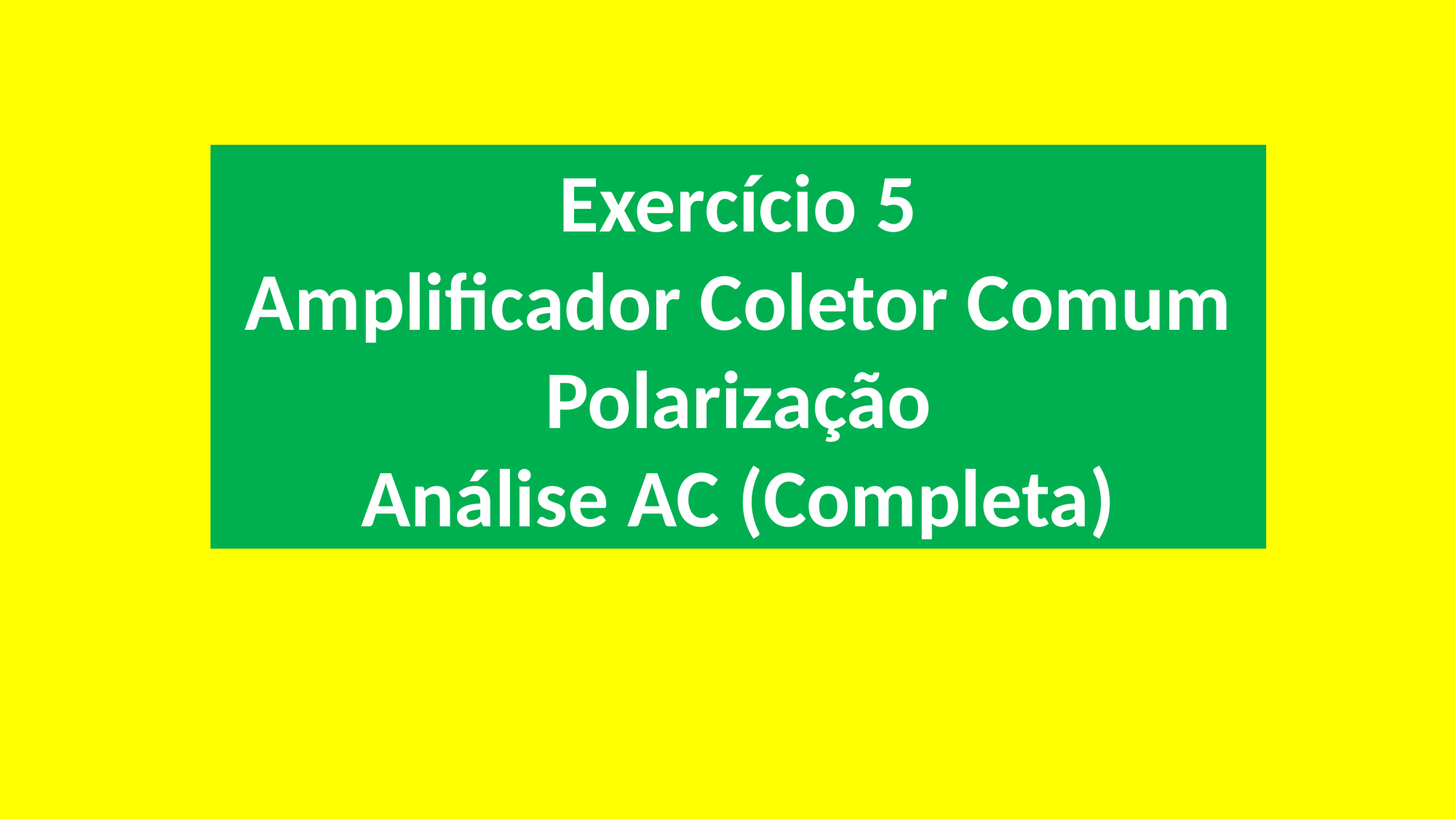

Exercício 5
Amplificador Coletor Comum
Polarização
Análise AC (Completa)